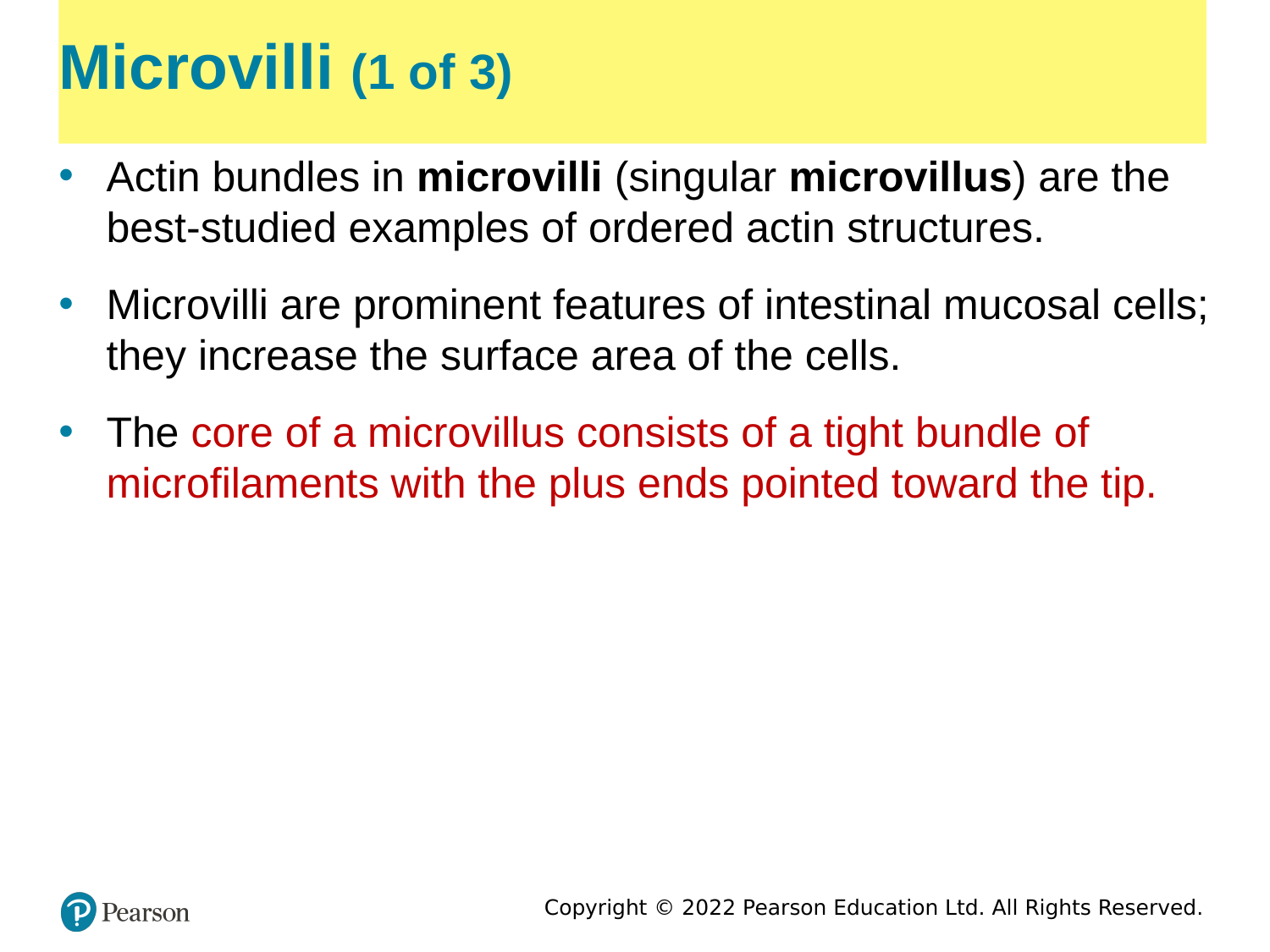

# Microvilli (1 of 3)
Actin bundles in microvilli (singular microvillus) are the best-studied examples of ordered actin structures.
Microvilli are prominent features of intestinal mucosal cells; they increase the surface area of the cells.
The core of a microvillus consists of a tight bundle of microfilaments with the plus ends pointed toward the tip.